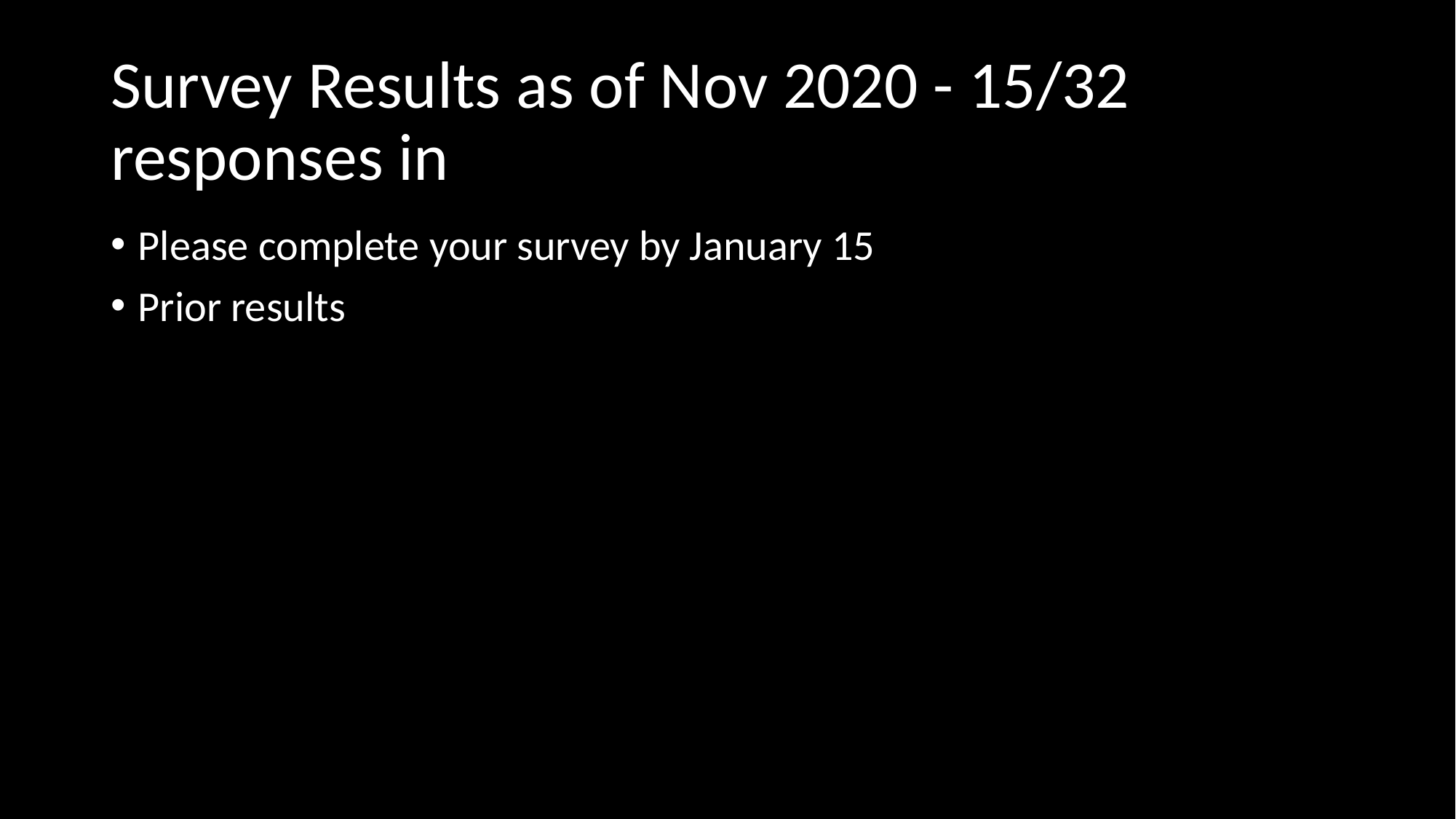

# Survey Results as of Nov 2020 - 15/32 responses in
Please complete your survey by January 15
Prior results